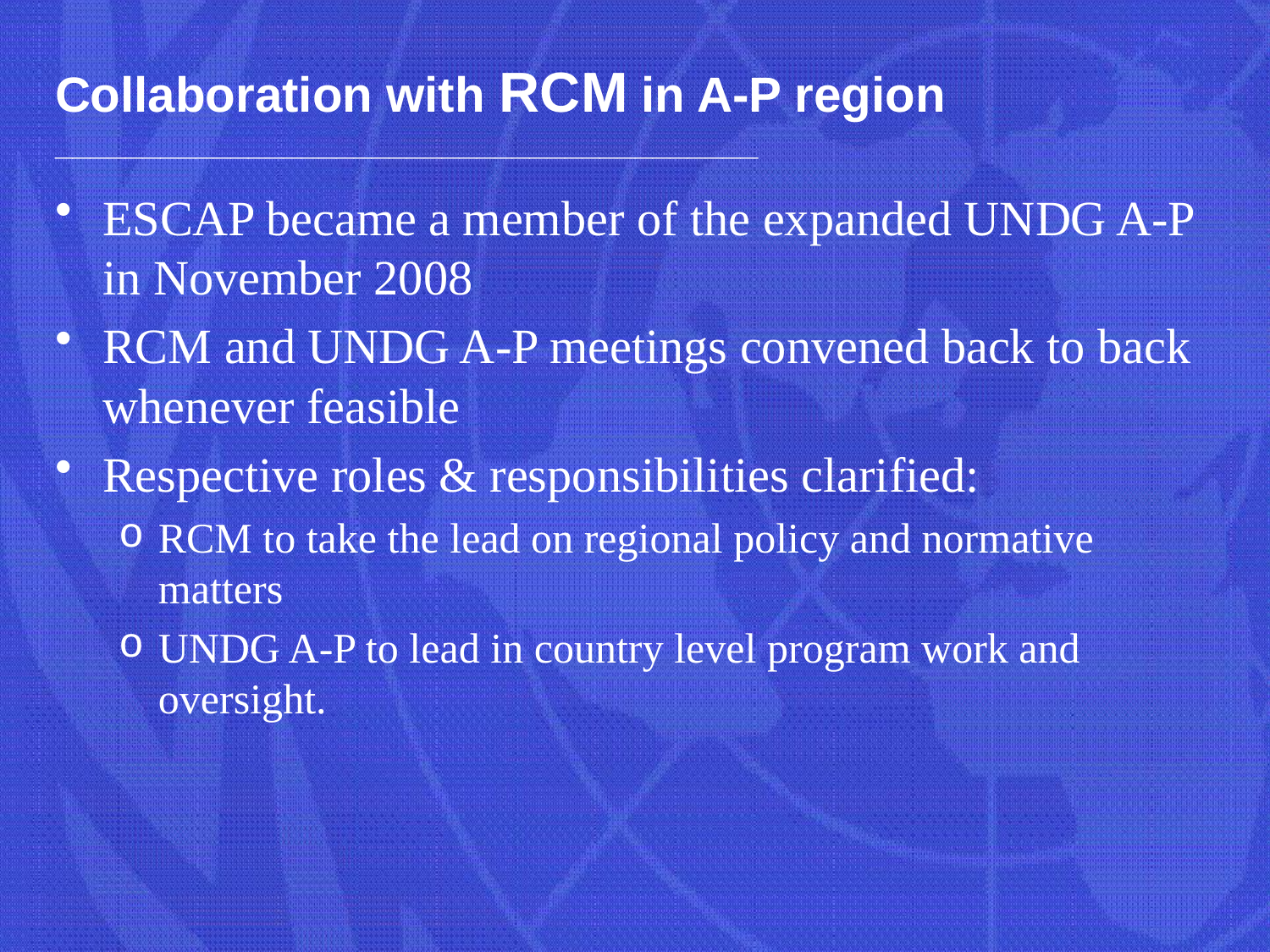

# Collaboration with RCM in A-P region ________________________________________
ESCAP became a member of the expanded UNDG A-P in November 2008
RCM and UNDG A-P meetings convened back to back whenever feasible
Respective roles & responsibilities clarified:
RCM to take the lead on regional policy and normative matters
UNDG A-P to lead in country level program work and oversight.